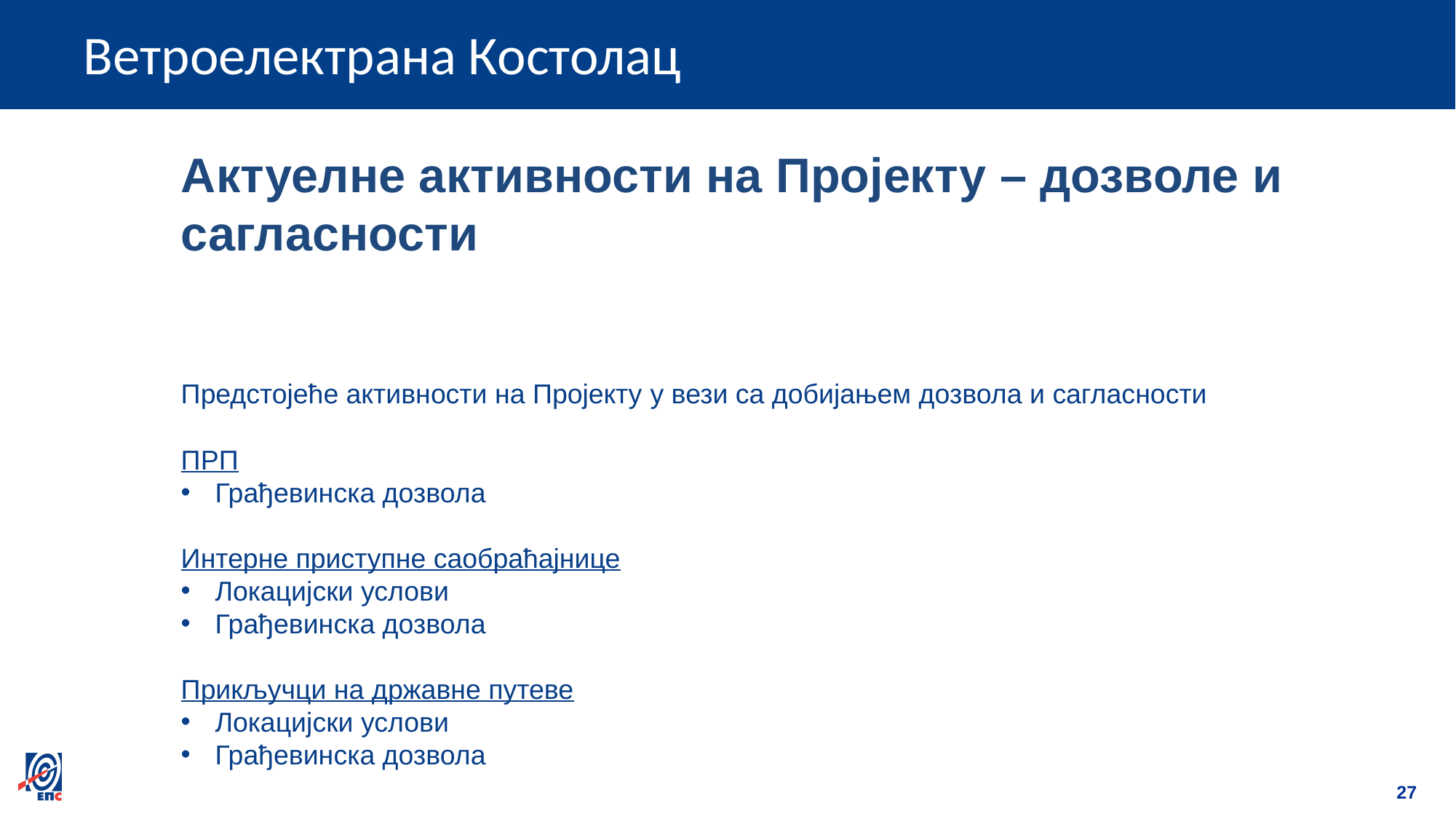

# Ветроелектрана Костолац Ане активности на Пројекту – техничка документација
Актуелне активности на Пројекту – дозволе и сагласности

Предстојеће активности на Пројекту у вези са добијањем дозвола и сагласности

ПРП
Грађевинска дозвола

Интерне приступне саобраћајнице
Локацијски услови
Грађевинска дозвола

Прикључци на државне путеве
Локацијски услови
Грађевинска дозвола